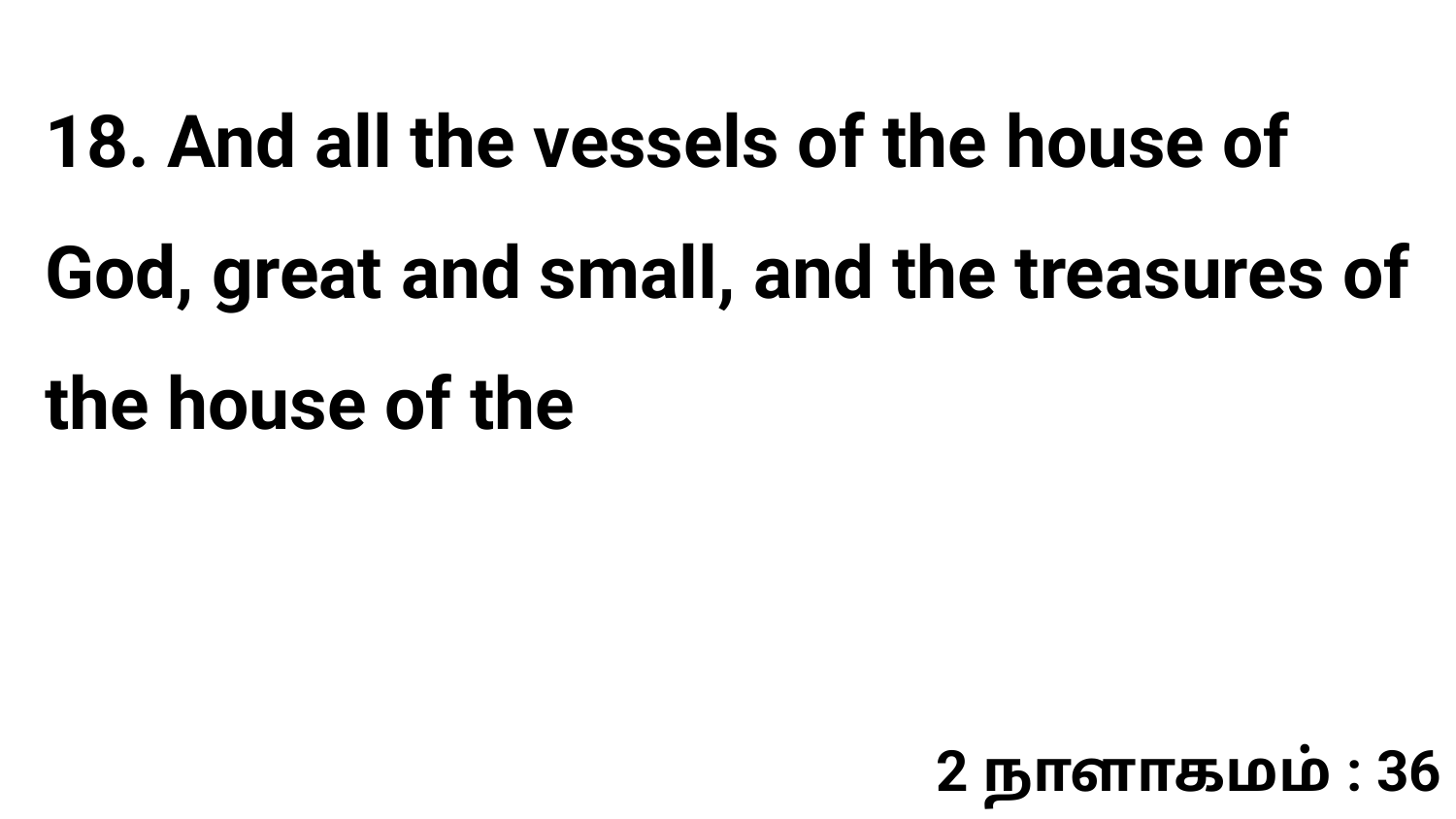

18. And all the vessels of the house of God, great and small, and the treasures of the house of the
2 நாளாகமம் : 36